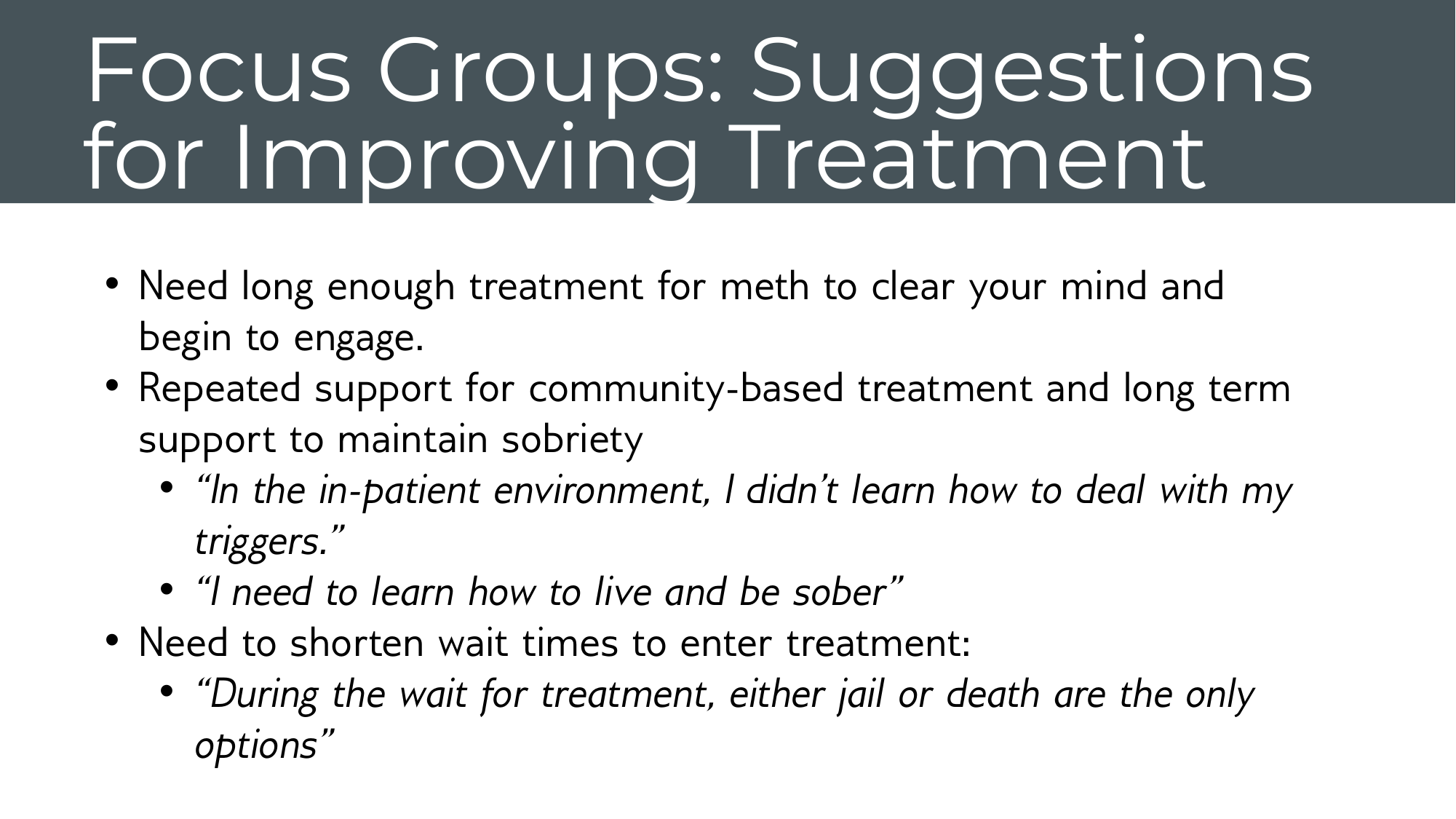

Focus Groups: Suggestions for Improving Treatment
Need long enough treatment for meth to clear your mind and begin to engage.
Repeated support for community-based treatment and long term support to maintain sobriety
“In the in-patient environment, I didn’t learn how to deal with my triggers.”
“I need to learn how to live and be sober”
Need to shorten wait times to enter treatment:
“During the wait for treatment, either jail or death are the only options”